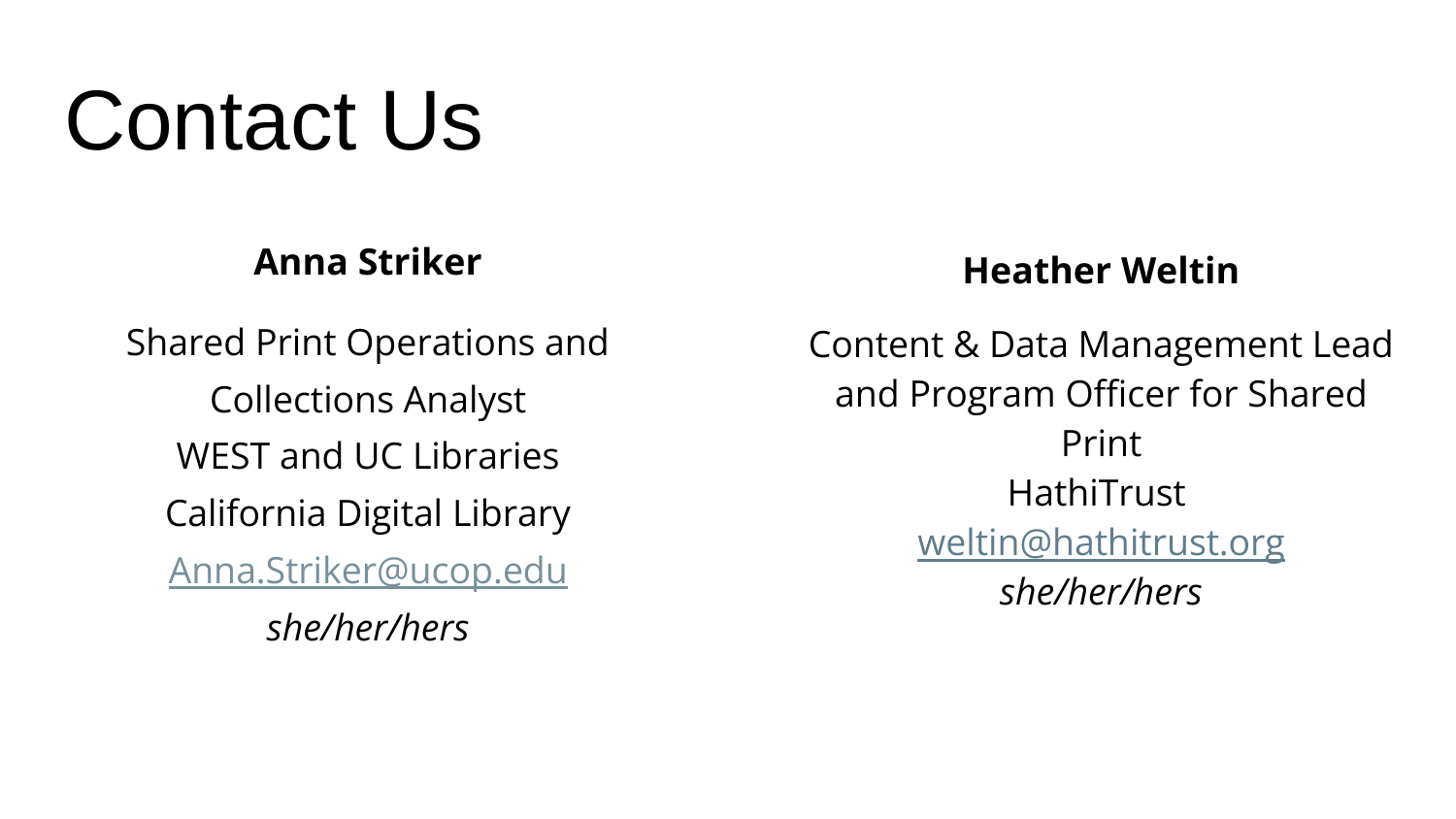

# Contact Us
Heather Weltin
Content & Data Management Lead and Program Officer for Shared Print
HathiTrust
weltin@hathitrust.org
she/her/hers
Anna Striker
Shared Print Operations and Collections Analyst
WEST and UC Libraries
California Digital Library
Anna.Striker@ucop.edu
she/her/hers